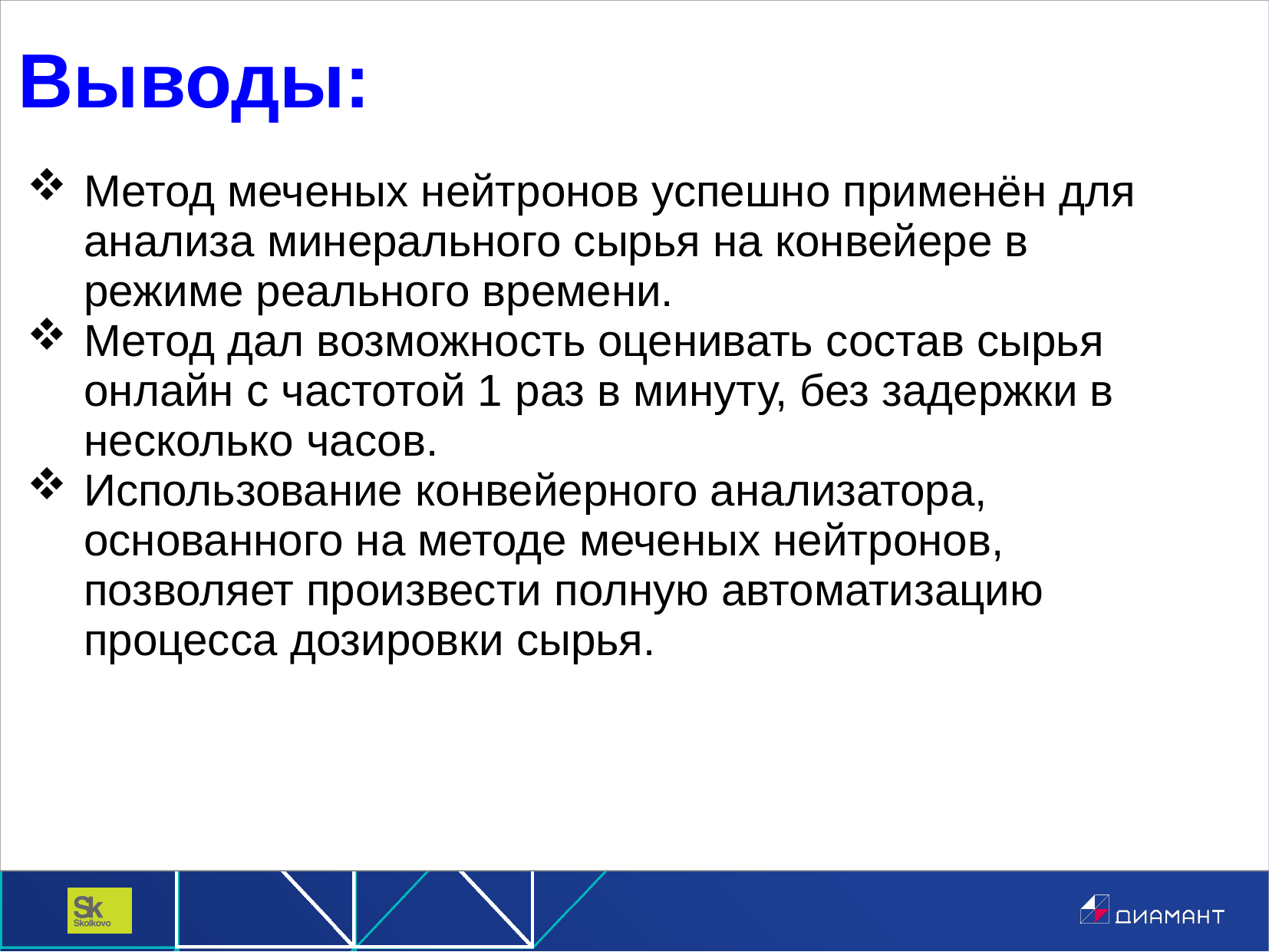

# Выводы:

Метод меченых нейтронов успешно применён для анализа минерального сырья на конвейере в режиме реального времени.
Метод дал возможность оценивать состав сырья онлайн с частотой 1 раз в минуту, без задержки в несколько часов.
Использование конвейерного анализатора, основанного на методе меченых нейтронов, позволяет произвести полную автоматизацию процесса дозировки сырья.